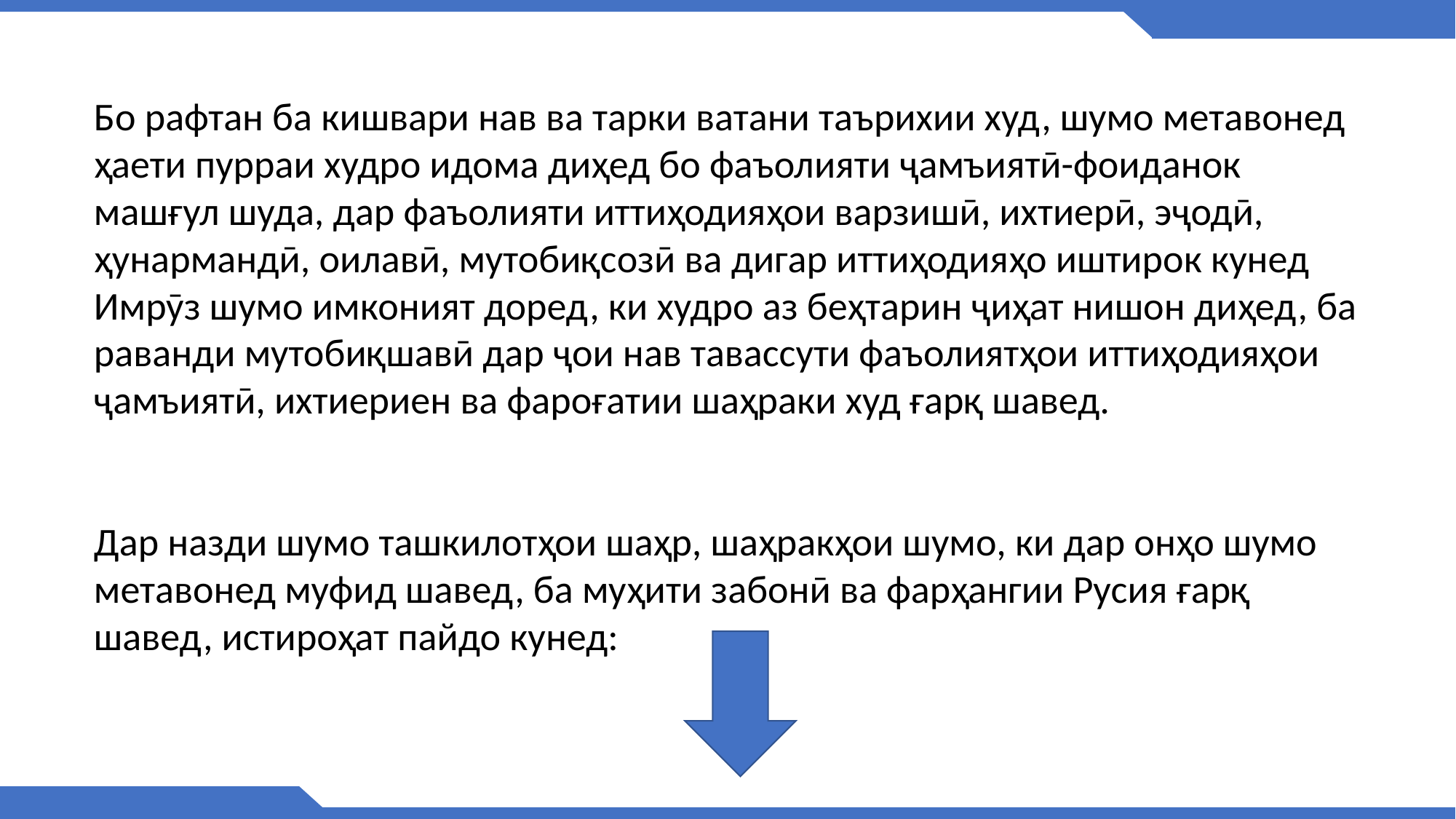

Бо рафтан ба кишвари нав ва тарки ватани таърихии худ, шумо метавонед ҳаети пурраи худро идома диҳед бо фаъолияти ҷамъиятӣ-фоиданок машғул шуда, дар фаъолияти иттиҳодияҳои варзишӣ, ихтиерӣ, эҷодӣ, ҳунармандӣ, оилавӣ, мутобиқсозӣ ва дигар иттиҳодияҳо иштирок кунед Имрӯз шумо имконият доред, ки худро аз беҳтарин ҷиҳат нишон диҳед, ба раванди мутобиқшавӣ дар ҷои нав тавассути фаъолиятҳои иттиҳодияҳои ҷамъиятӣ, ихтиериен ва фароғатии шаҳраки худ ғарқ шавед.

Дар назди шумо ташкилотҳои шаҳр, шаҳракҳои шумо, ки дар онҳо шумо метавонед муфид шавед, ба муҳити забонӣ ва фарҳангии Русия ғарқ шавед, истироҳат пайдо кунед: